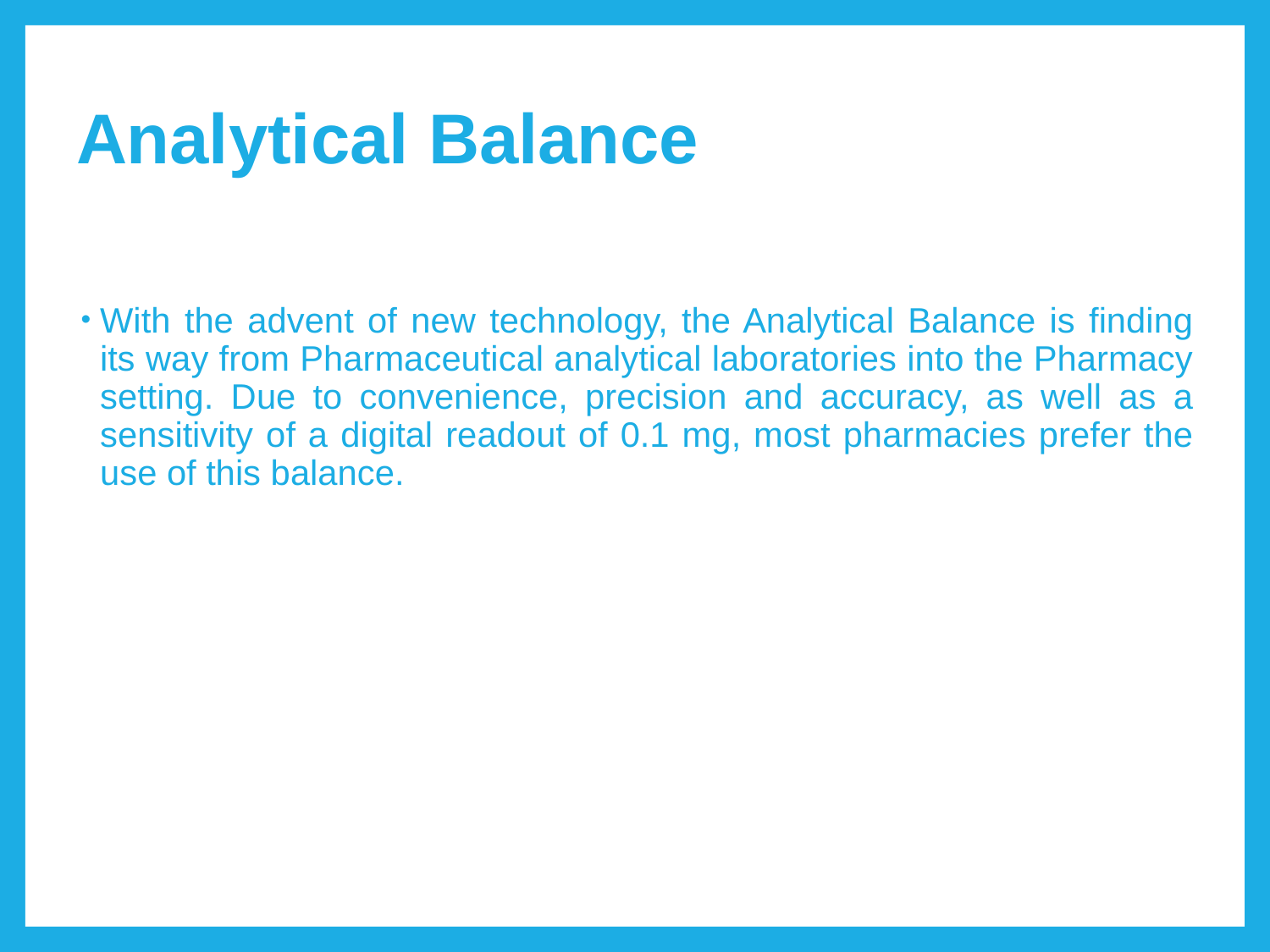

# Analytical Balance
With the advent of new technology, the Analytical Balance is finding its way from Pharmaceutical analytical laboratories into the Pharmacy setting. Due to convenience, precision and accuracy, as well as a sensitivity of a digital readout of 0.1 mg, most pharmacies prefer the use of this balance.